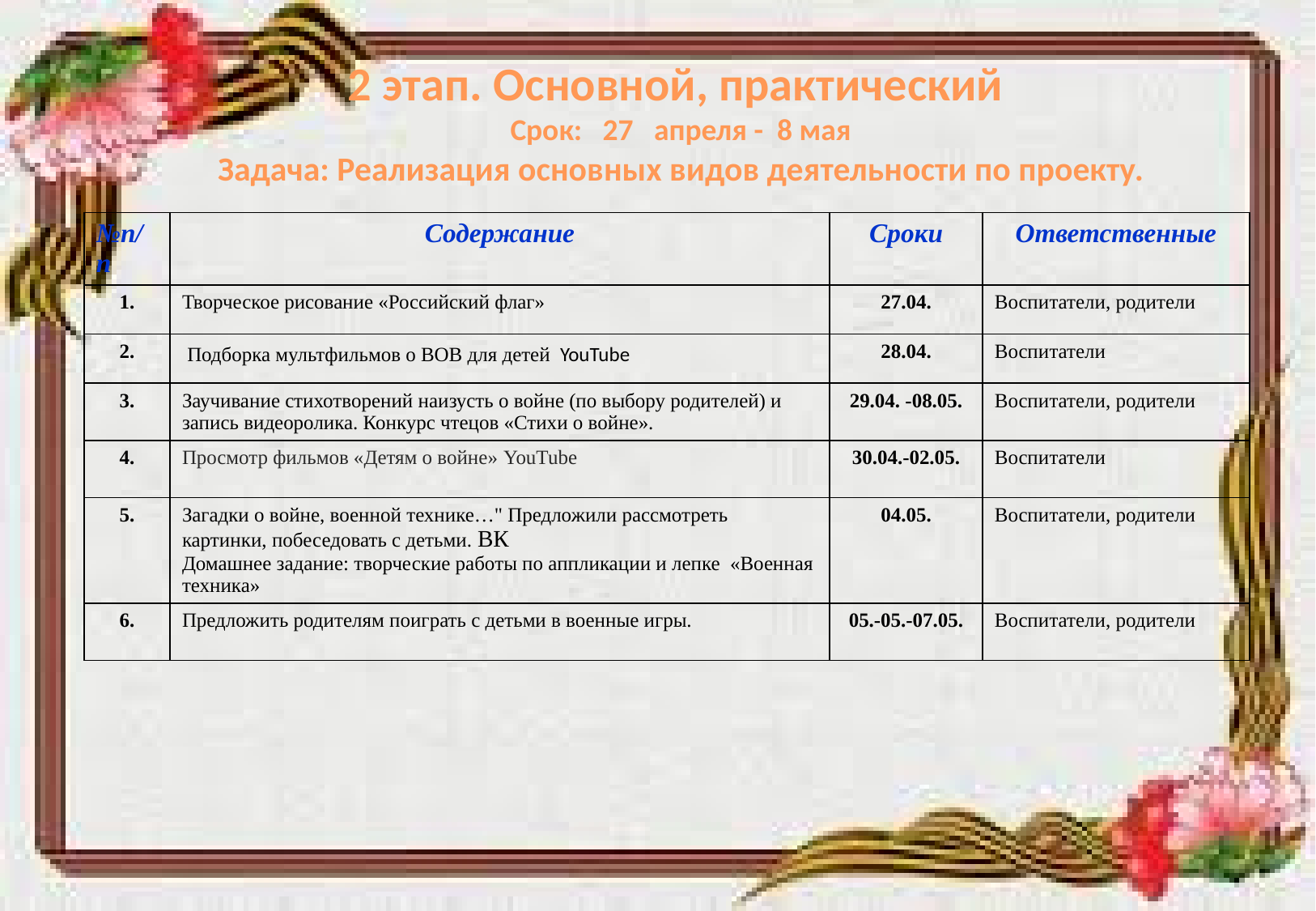

# 2 этап. Основной, практический Срок:   27   апреля -  8 мая Задача: Реализация основных видов деятельности по проекту.
| №п/п | Содержание | Сроки | Ответственные |
| --- | --- | --- | --- |
| 1. | Творческое рисование «Российский флаг» | 27.04. | Воспитатели, родители |
| 2. | Подборка мультфильмов о ВОВ для детей YouTube | 28.04. | Воспитатели |
| 3. | Заучивание стихотворений наизусть о войне (по выбору родителей) и запись видеоролика. Конкурс чтецов «Стихи о войне». | 29.04. -08.05. | Воспитатели, родители |
| 4. | Просмотр фильмов «Детям о войне» YouTube | 30.04.-02.05. | Воспитатели |
| 5. | Загадки о войне, военной технике…" Предложили рассмотреть картинки, побеседовать с детьми. ВК Домашнее задание: творческие работы по аппликации и лепке «Военная техника» | 04.05. | Воспитатели, родители |
| 6. | Предложить родителям поиграть с детьми в военные игры. | 05.-05.-07.05. | Воспитатели, родители |